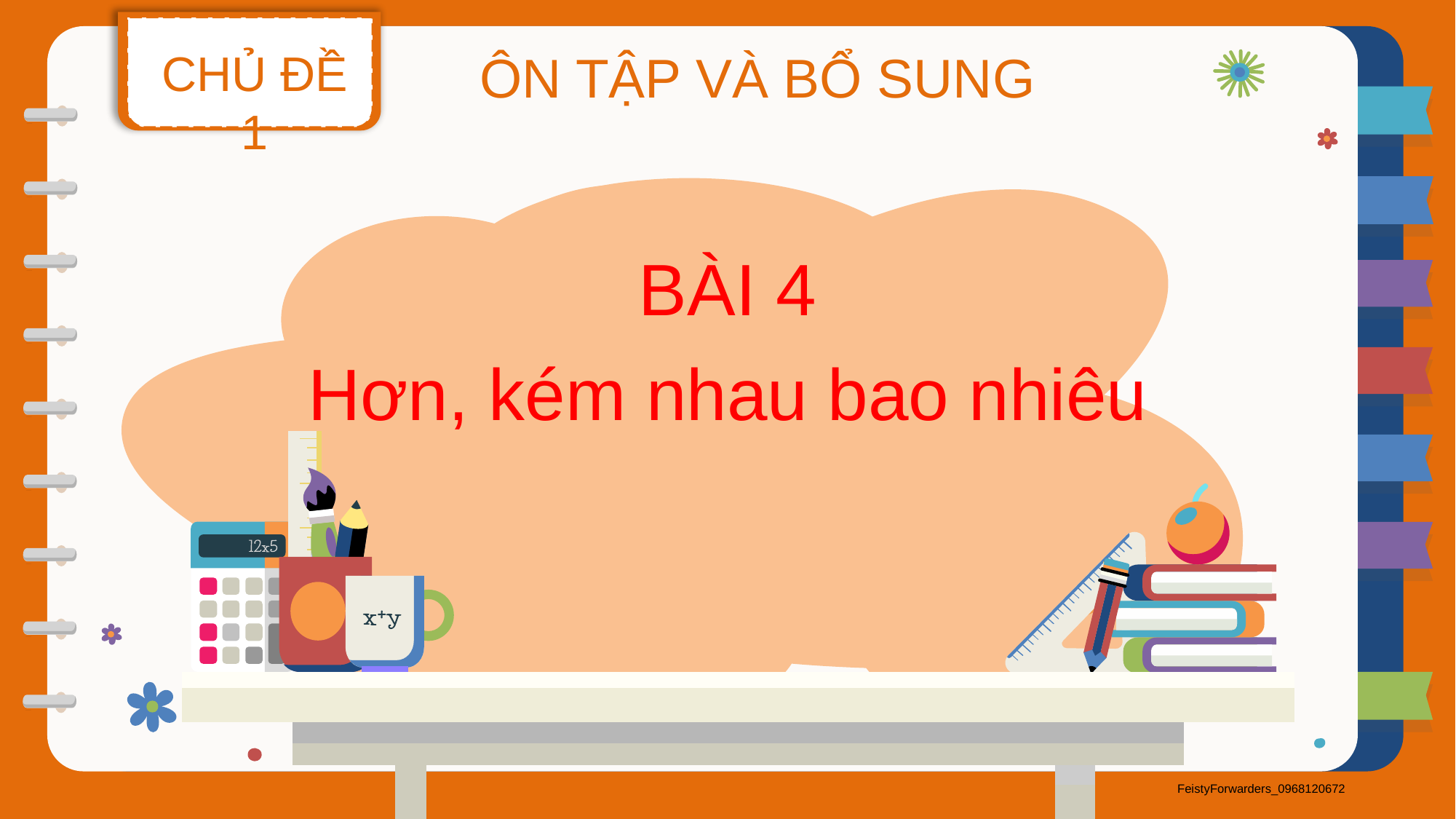

CHỦ ĐỀ 1
ÔN TẬP VÀ BỔ SUNG
BÀI 4
Hơn, kém nhau bao nhiêu